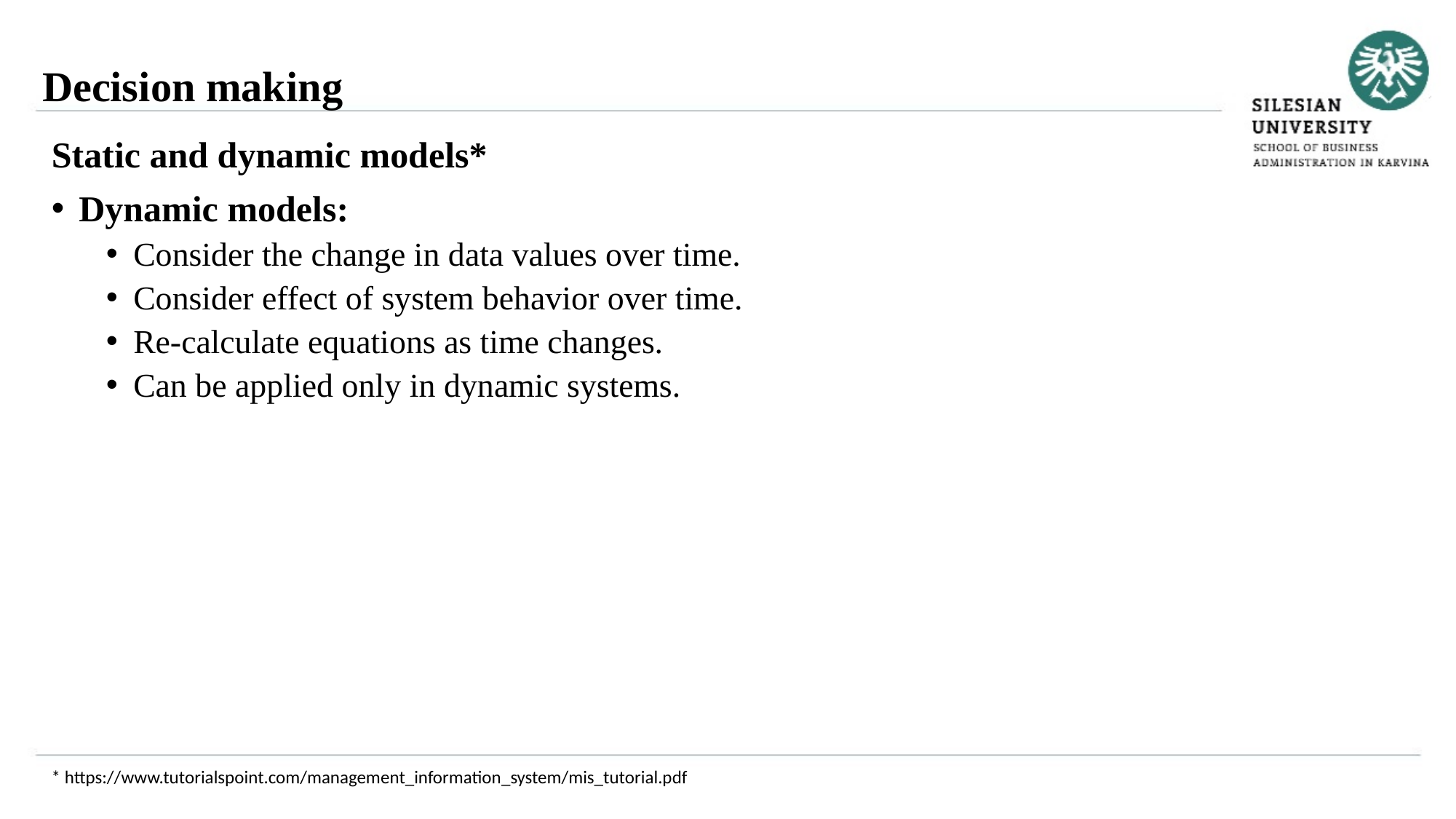

Decision making

Static and dynamic models*
Dynamic models:
Consider the change in data values over time.
Consider effect of system behavior over time.
Re-calculate equations as time changes.
Can be applied only in dynamic systems.

* https://www.tutorialspoint.com/management_information_system/mis_tutorial.pdf